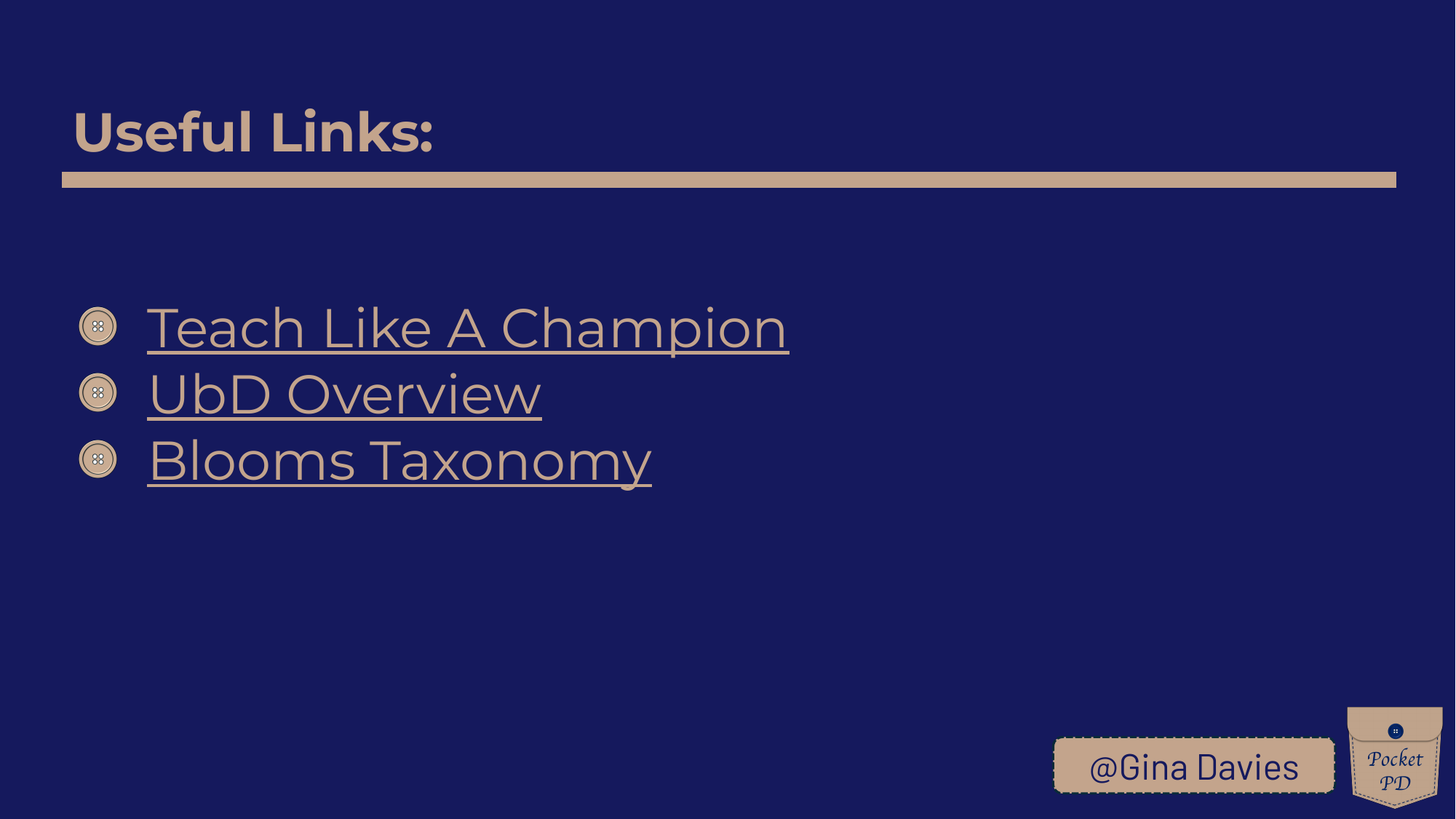

Useful Links:
Teach Like A Champion
UbD Overview
Blooms Taxonomy
@Gina Davies